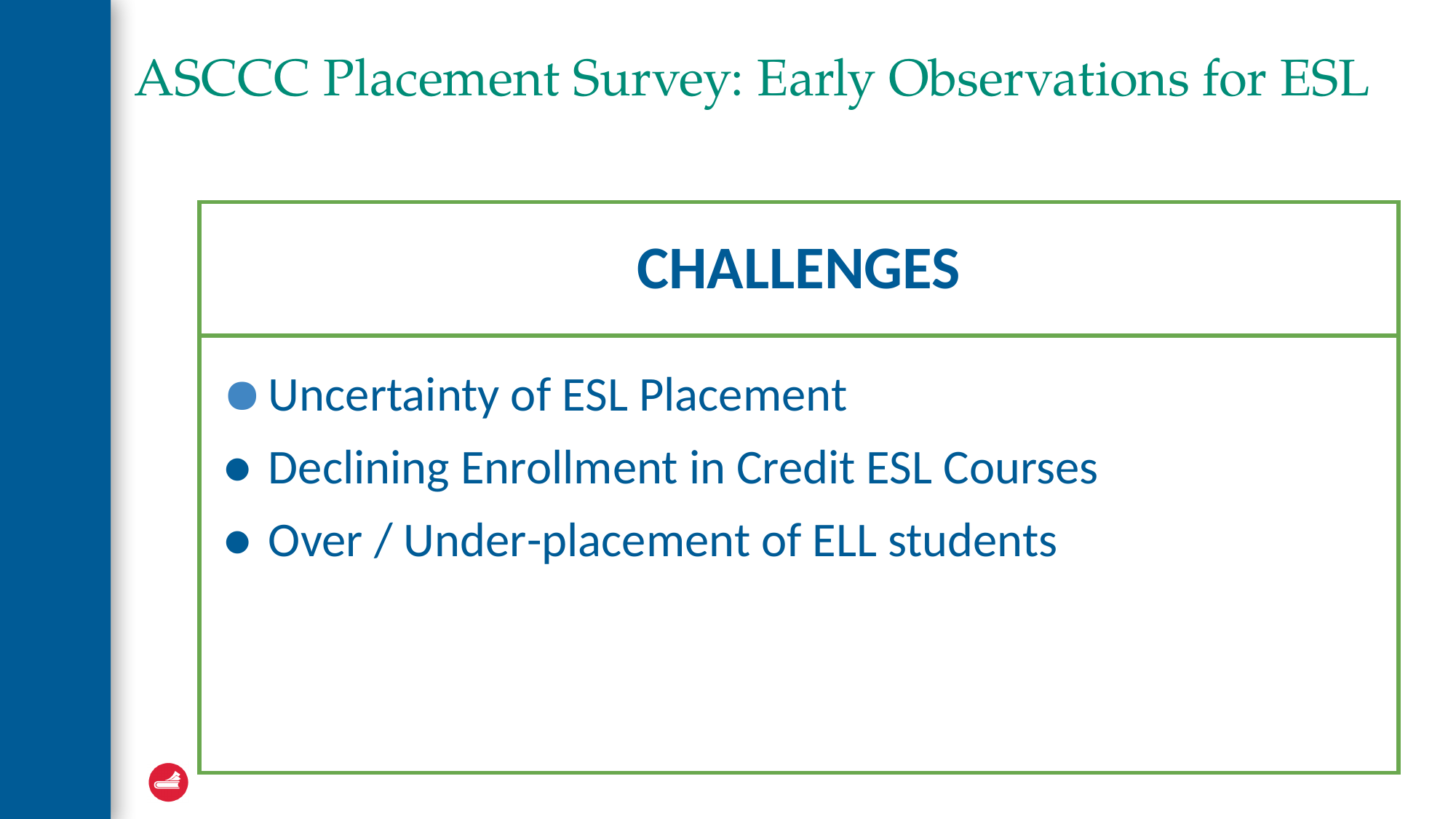

# ASCCC Placement Survey: Early Observations for ESL
| CHALLENGES |
| --- |
| Uncertainty of ESL Placement Declining Enrollment in Credit ESL Courses Over / Under-placement of ELL students |